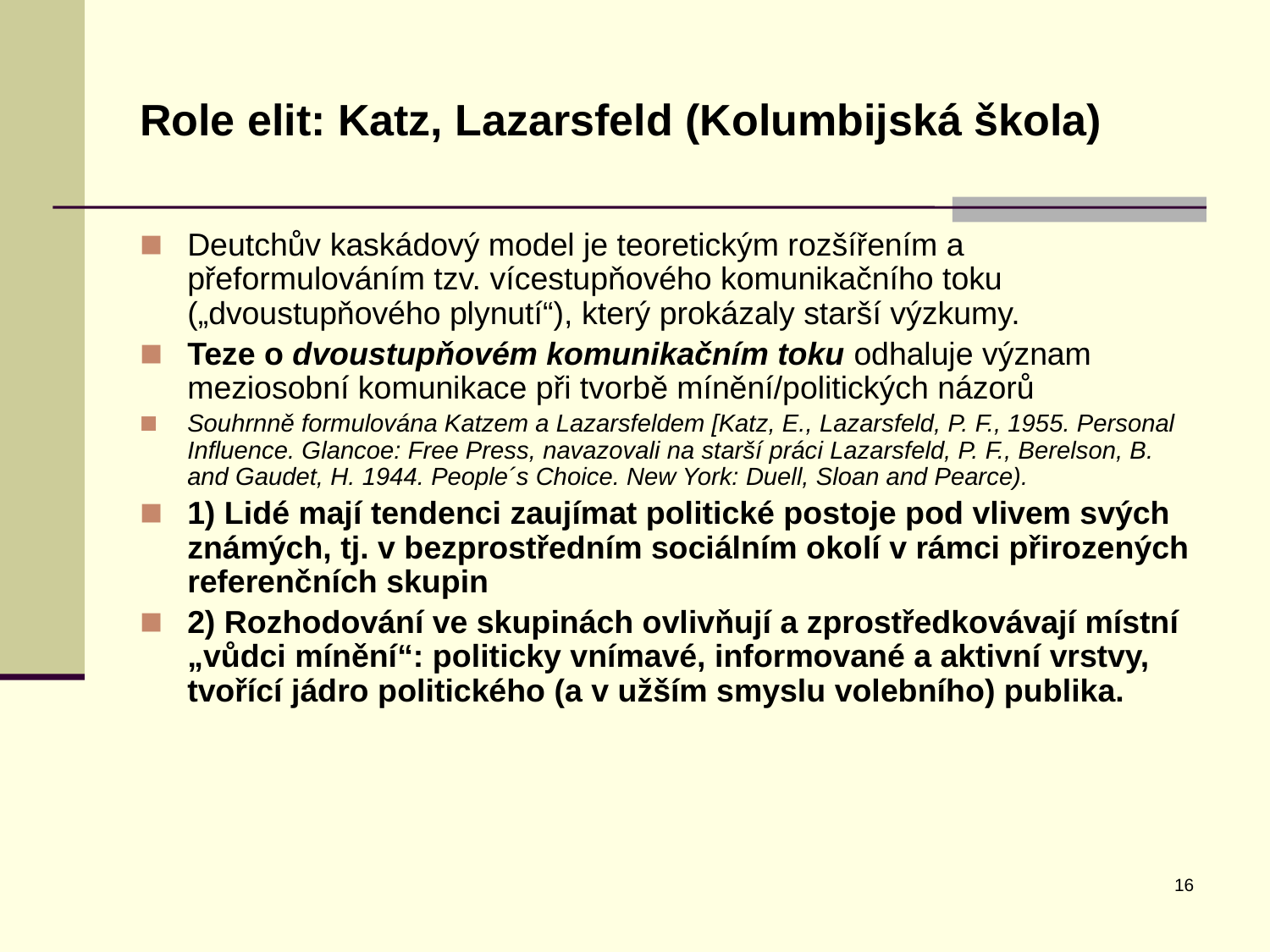

# Role elit: Katz, Lazarsfeld (Kolumbijská škola)
Deutchův kaskádový model je teoretickým rozšířením a přeformulováním tzv. vícestupňového komunikačního toku („dvoustupňového plynutí“), který prokázaly starší výzkumy.
Teze o dvoustupňovém komunikačním toku odhaluje význam meziosobní komunikace při tvorbě mínění/politických názorů
Souhrnně formulována Katzem a Lazarsfeldem [Katz, E., Lazarsfeld, P. F., 1955. Personal Influence. Glancoe: Free Press, navazovali na starší práci Lazarsfeld, P. F., Berelson, B. and Gaudet, H. 1944. People´s Choice. New York: Duell, Sloan and Pearce).
1) Lidé mají tendenci zaujímat politické postoje pod vlivem svých známých, tj. v bezprostředním sociálním okolí v rámci přirozených referenčních skupin
2) Rozhodování ve skupinách ovlivňují a zprostředkovávají místní „vůdci mínění“: politicky vnímavé, informované a aktivní vrstvy, tvořící jádro politického (a v užším smyslu volebního) publika.

16